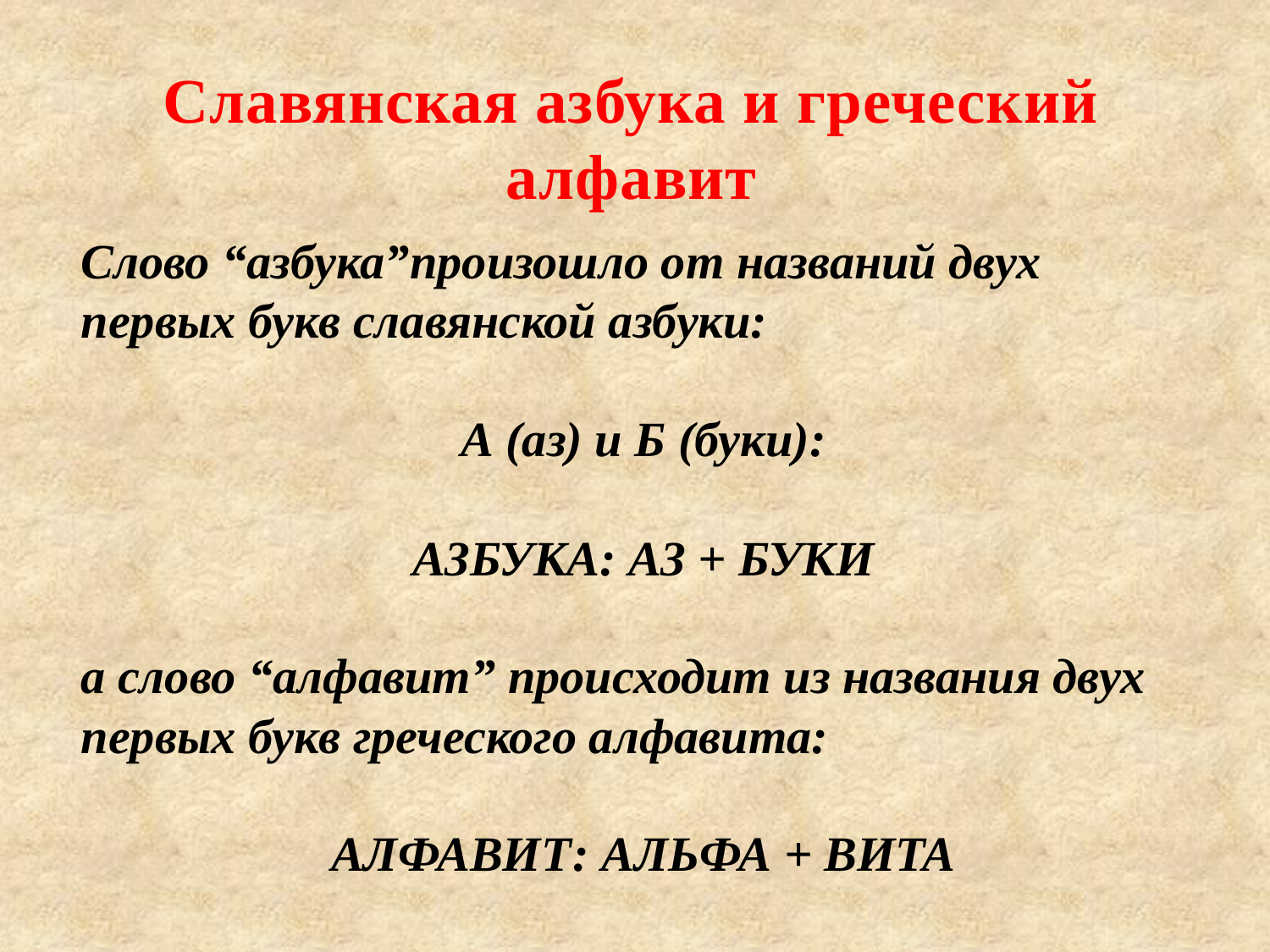

# Славянская азбука и греческий алфавит
Слово “азбука”произошло от названий двух первых букв славянской азбуки:

А (аз) и Б (буки):
АЗБУКА: АЗ + БУКИ
а слово “алфавит” происходит из названия двух первых букв греческого алфавита:

АЛФАВИТ: АЛЬФА + ВИТА